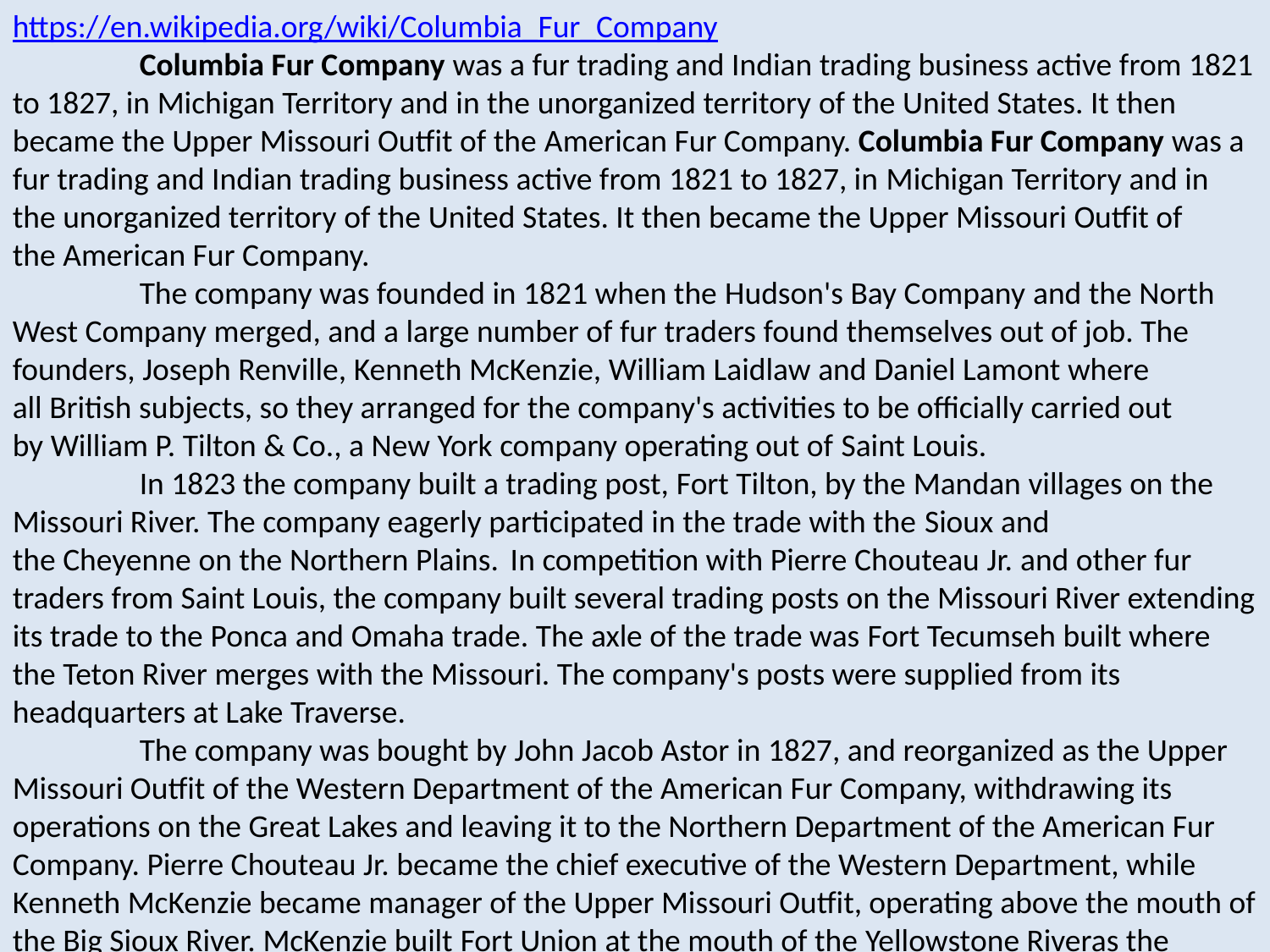

https://en.wikipedia.org/wiki/Columbia_Fur_Company
	Columbia Fur Company was a fur trading and Indian trading business active from 1821 to 1827, in Michigan Territory and in the unorganized territory of the United States. It then became the Upper Missouri Outfit of the American Fur Company. Columbia Fur Company was a fur trading and Indian trading business active from 1821 to 1827, in Michigan Territory and in the unorganized territory of the United States. It then became the Upper Missouri Outfit of the American Fur Company.
	The company was founded in 1821 when the Hudson's Bay Company and the North West Company merged, and a large number of fur traders found themselves out of job. The founders, Joseph Renville, Kenneth McKenzie, William Laidlaw and Daniel Lamont where all British subjects, so they arranged for the company's activities to be officially carried out by William P. Tilton & Co., a New York company operating out of Saint Louis.
	In 1823 the company built a trading post, Fort Tilton, by the Mandan villages on the Missouri River. The company eagerly participated in the trade with the Sioux and the Cheyenne on the Northern Plains.  In competition with Pierre Chouteau Jr. and other fur traders from Saint Louis, the company built several trading posts on the Missouri River extending its trade to the Ponca and Omaha trade. The axle of the trade was Fort Tecumseh built where the Teton River merges with the Missouri. The company's posts were supplied from its headquarters at Lake Traverse.
	The company was bought by John Jacob Astor in 1827, and reorganized as the Upper Missouri Outfit of the Western Department of the American Fur Company, withdrawing its operations on the Great Lakes and leaving it to the Northern Department of the American Fur Company. Pierre Chouteau Jr. became the chief executive of the Western Department, while Kenneth McKenzie became manager of the Upper Missouri Outfit, operating above the mouth of the Big Sioux River. McKenzie built Fort Union at the mouth of the Yellowstone Riveras the Outfit's center of operations.